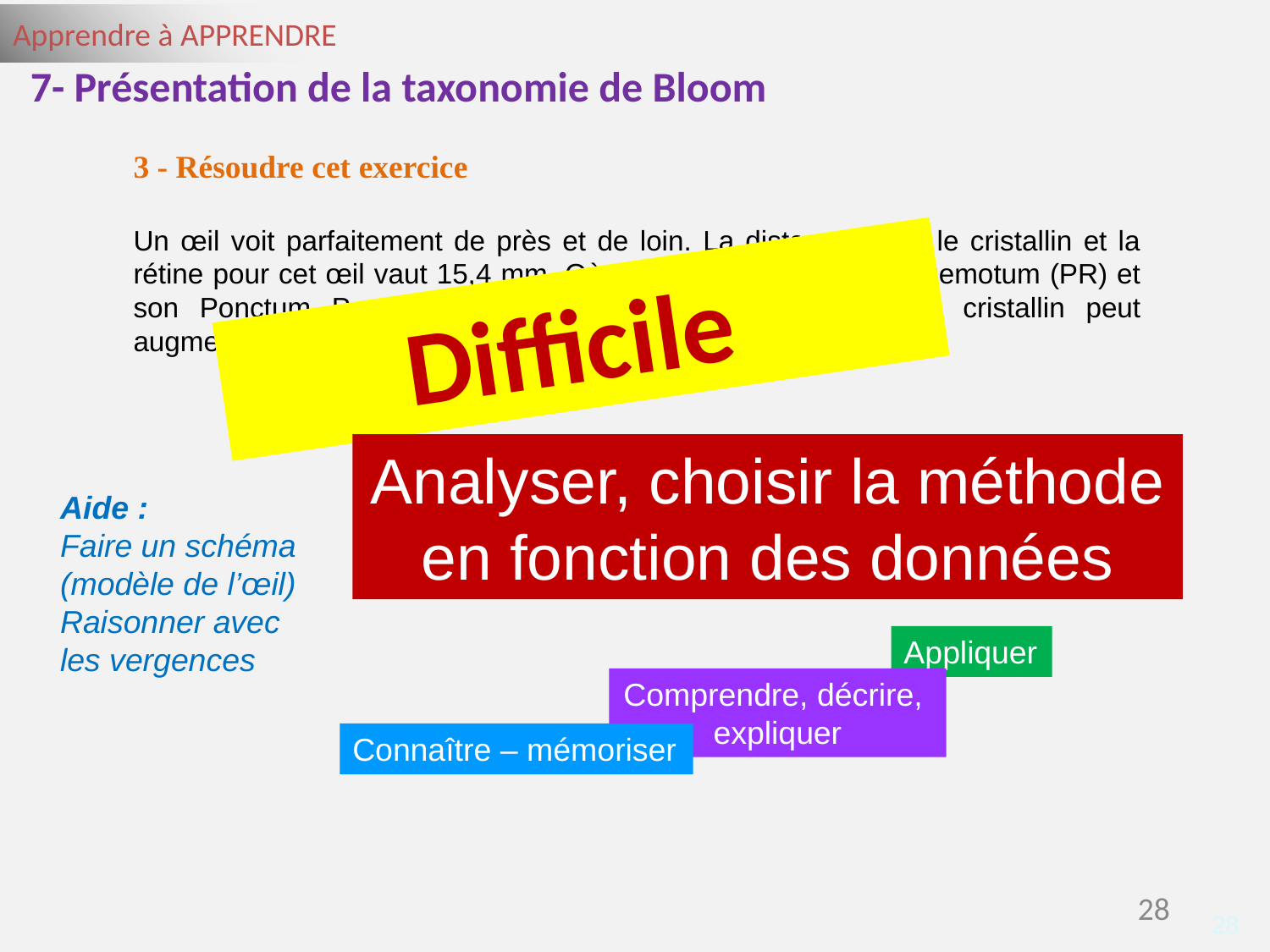

7- Présentation de la taxonomie de Bloom
3 - Résoudre cet exercice

Un œil voit parfaitement de près et de loin. La distance entre le cristallin et la rétine pour cet œil vaut 15,4 mm. Où se situent son Ponctum Remotum (PR) et son Ponctum Proximum (PP) sachant que la vergence du cristallin peut augmenter de 6 δ ?

Difficile
Analyser, choisir la méthode en fonction des données
Aide :
Faire un schéma (modèle de l’œil)
Raisonner avec les vergences
Appliquer
Comprendre, décrire,
expliquer
Connaître – mémoriser
28